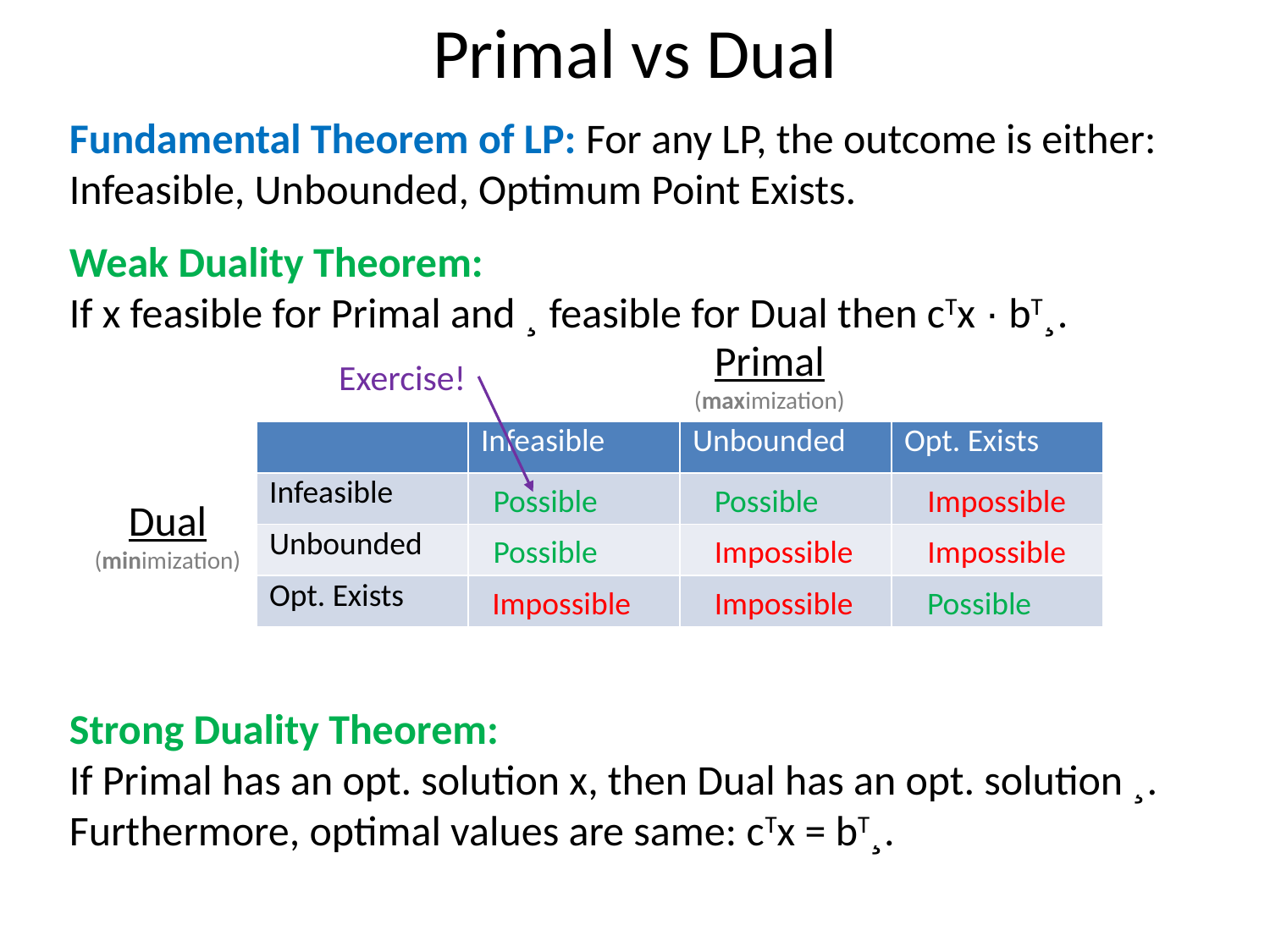

# Primal vs Dual
Fundamental Theorem of LP: For any LP, the outcome is either:
Infeasible, Unbounded, Optimum Point Exists.
Weak Duality Theorem:
If x feasible for Primal and ¸ feasible for Dual then cTx · bT¸.
Primal
(maximization)
Exercise!
|  | Infeasible | Unbounded | Opt. Exists |
| --- | --- | --- | --- |
| Infeasible |  |  |  |
| Unbounded |  |  |  |
| Opt. Exists |  |  |  |
Possible
Possible
Impossible
Dual
(minimization)
Possible
Impossible
Impossible
Impossible
Impossible
Possible
Strong Duality Theorem:
If Primal has an opt. solution x, then Dual has an opt. solution ¸.
Furthermore, optimal values are same: cTx = bT¸.